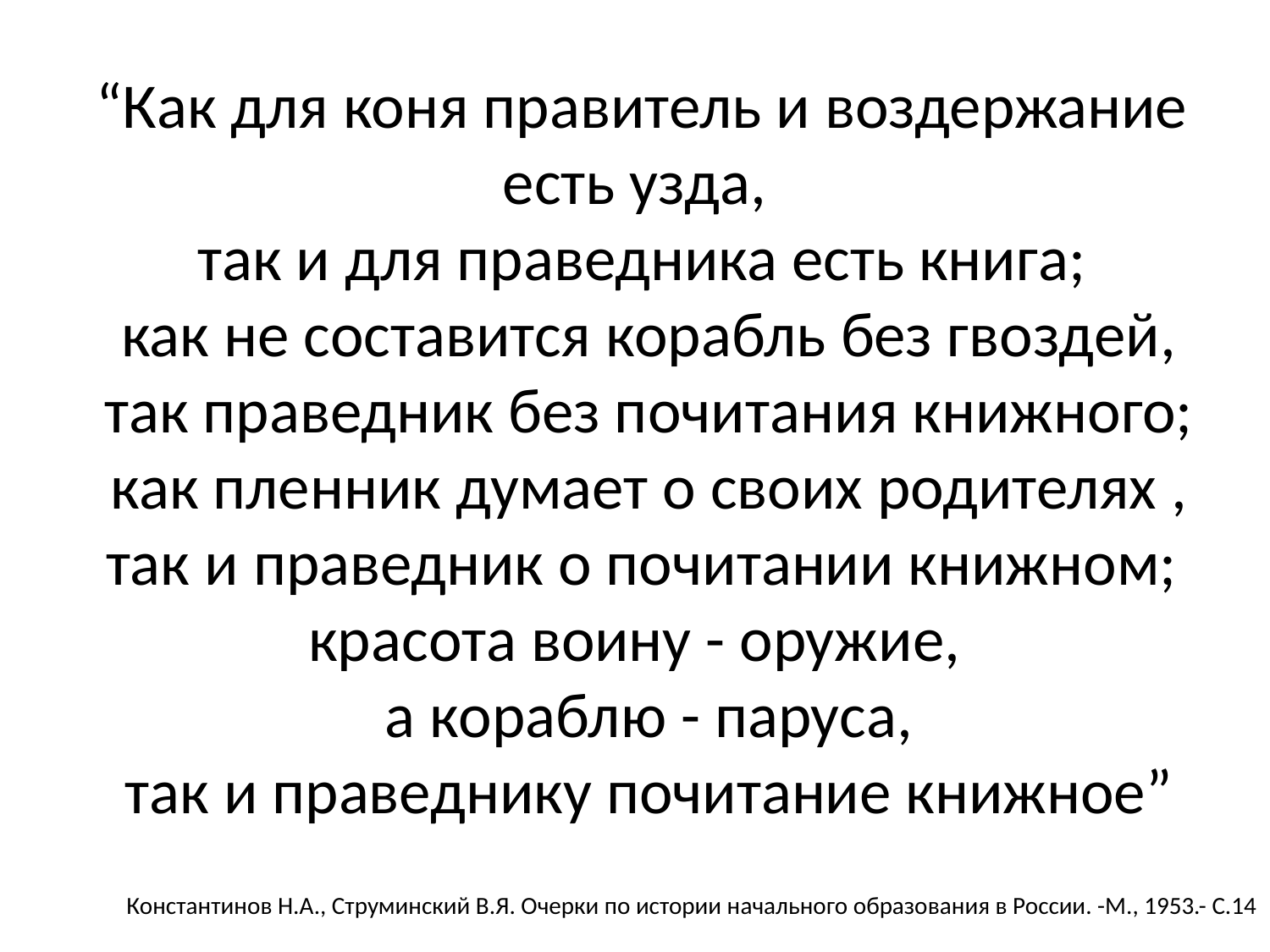

# “Как для коня правитель и воздержание есть узда, так и для праведника есть книга; как не составится корабль без гвоздей, так праведник без почитания книжного; как пленник думает о своих родителях , так и праведник о почитании книжном; красота воину - оружие, а кораблю - паруса, так и праведнику почитание книжное”
Константинов Н.А., Струминский В.Я. Очерки по истории начального образования в России. -М., 1953.- С.14